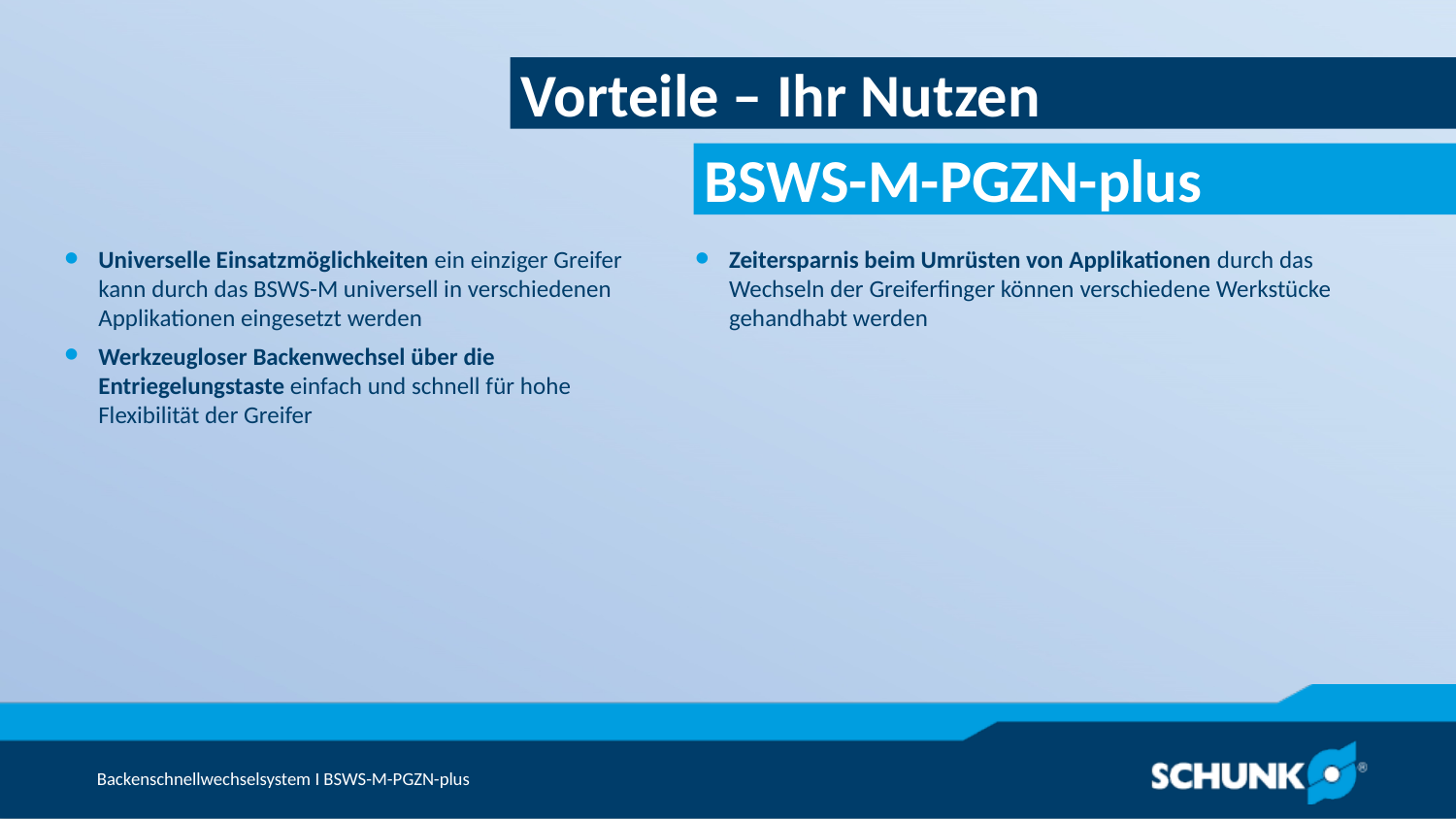

Vorteile – Ihr Nutzen
Universelle Einsatzmöglichkeiten ein einziger Greifer kann durch das BSWS-M universell in verschiedenen Applikationen eingesetzt werden
Werkzeugloser Backenwechsel über die Entriegelungstaste einfach und schnell für hohe Flexibilität der Greifer
Zeitersparnis beim Umrüsten von Applikationen durch das Wechseln der Greiferfinger können verschiedene Werkstücke gehandhabt werden